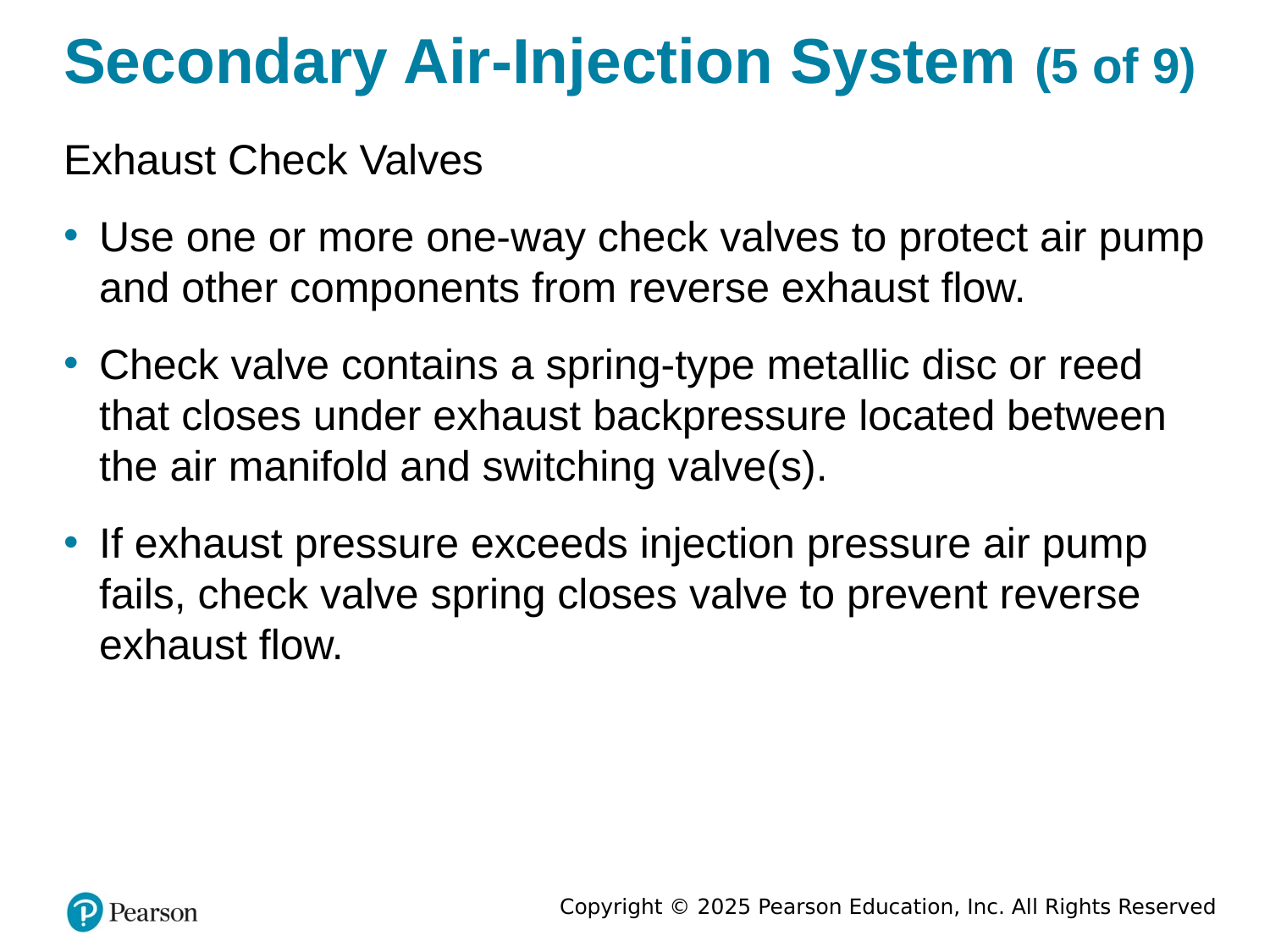

# Secondary Air-Injection System (5 of 9)
Exhaust Check Valves
Use one or more one-way check valves to protect air pump and other components from reverse exhaust flow.
Check valve contains a spring-type metallic disc or reed that closes under exhaust backpressure located between the air manifold and switching valve(s).
If exhaust pressure exceeds injection pressure air pump fails, check valve spring closes valve to prevent reverse exhaust flow.